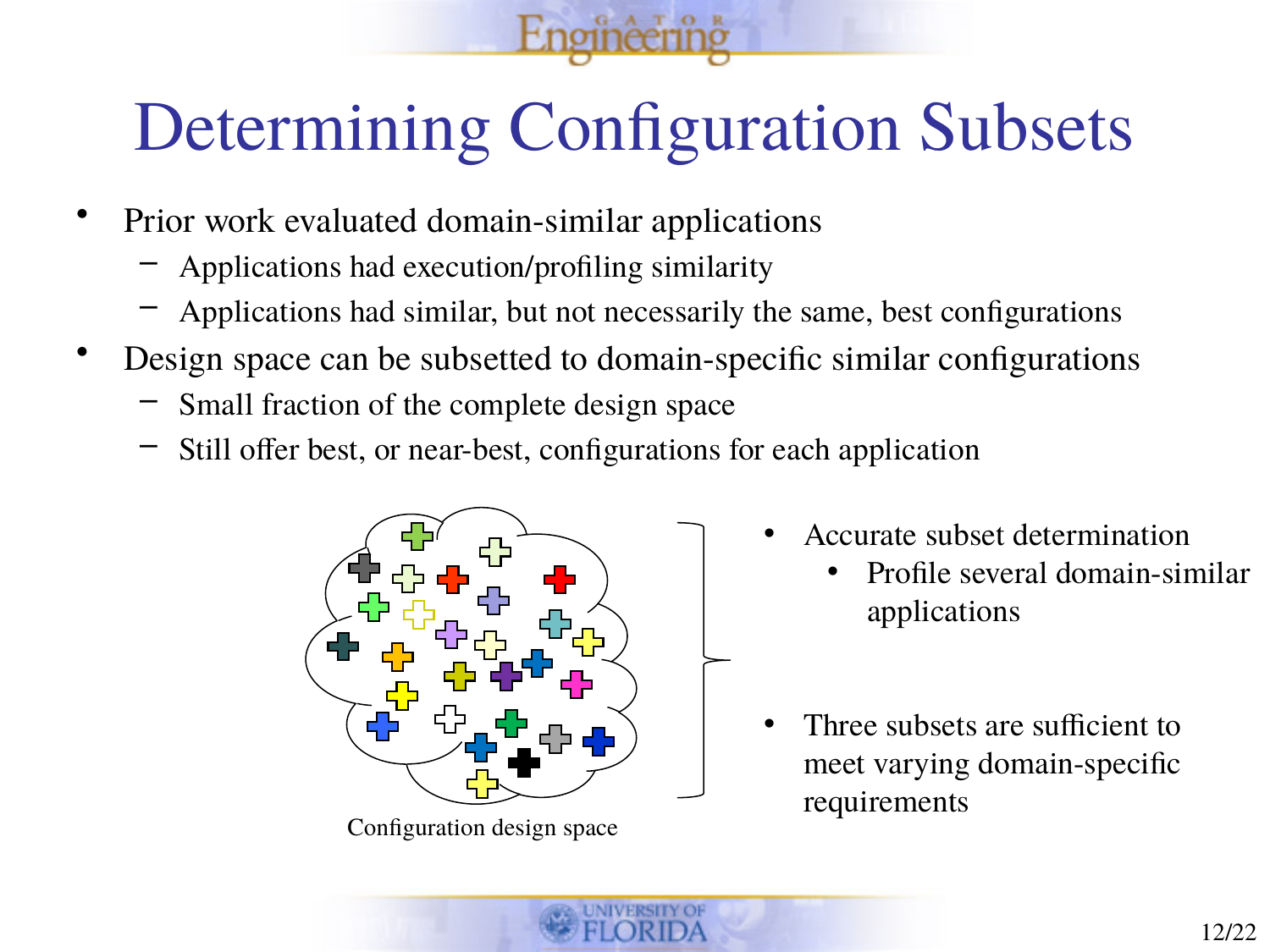

# Determining Configuration Subsets
Prior work evaluated domain-similar applications
Applications had execution/profiling similarity
Applications had similar, but not necessarily the same, best configurations
Design space can be subsetted to domain-specific similar configurations
Small fraction of the complete design space
Still offer best, or near-best, configurations for each application

Accurate subset determination
Profile several domain-similar applications

Three subsets are sufficient to
meet varying domain-specific requirements

Configuration design space
12/22